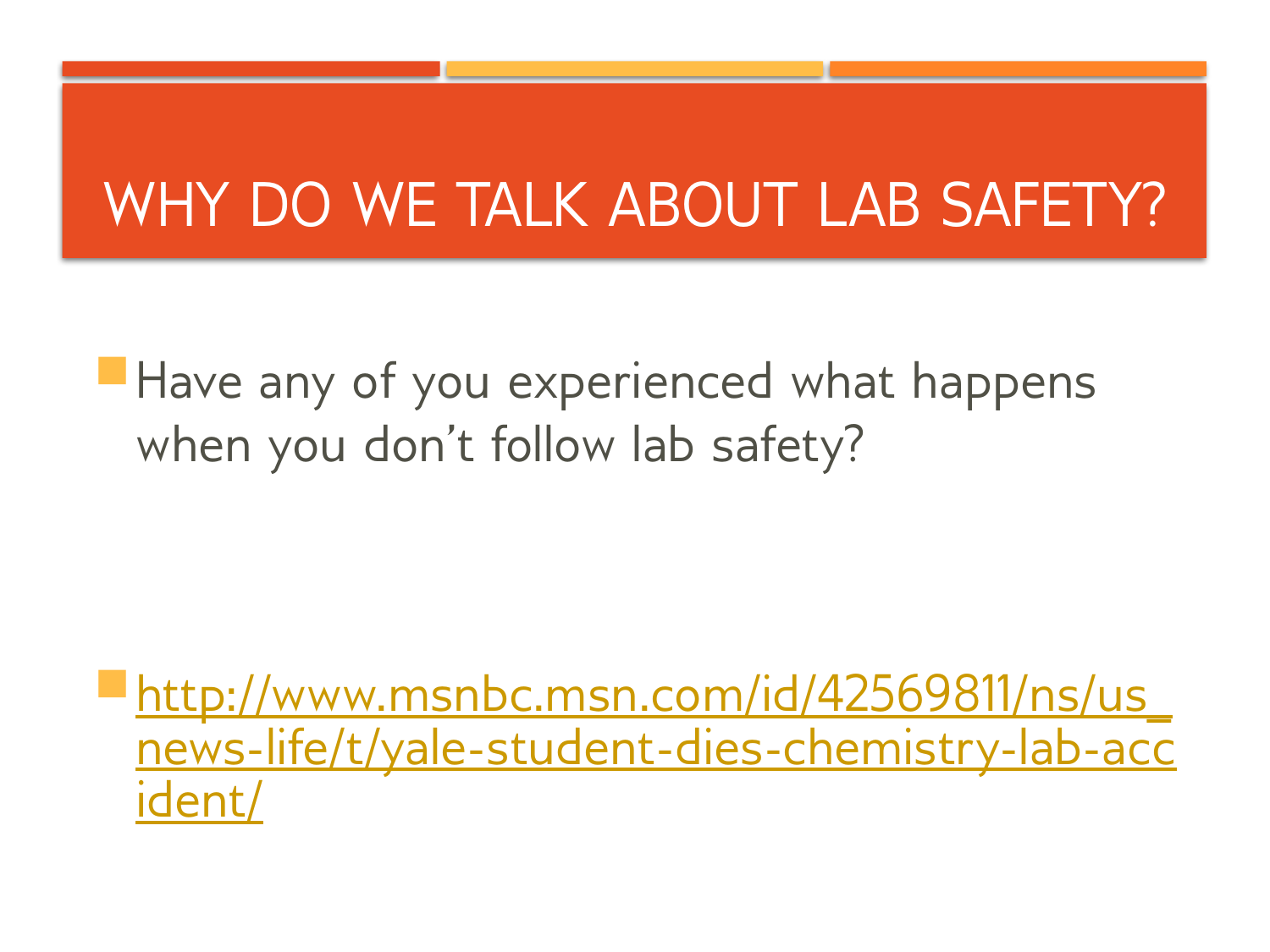

# Why do We Talk about Lab Safety?
Have any of you experienced what happens when you don’t follow lab safety?

http://www.msnbc.msn.com/id/42569811/ns/us_news-life/t/yale-student-dies-chemistry-lab-accident/